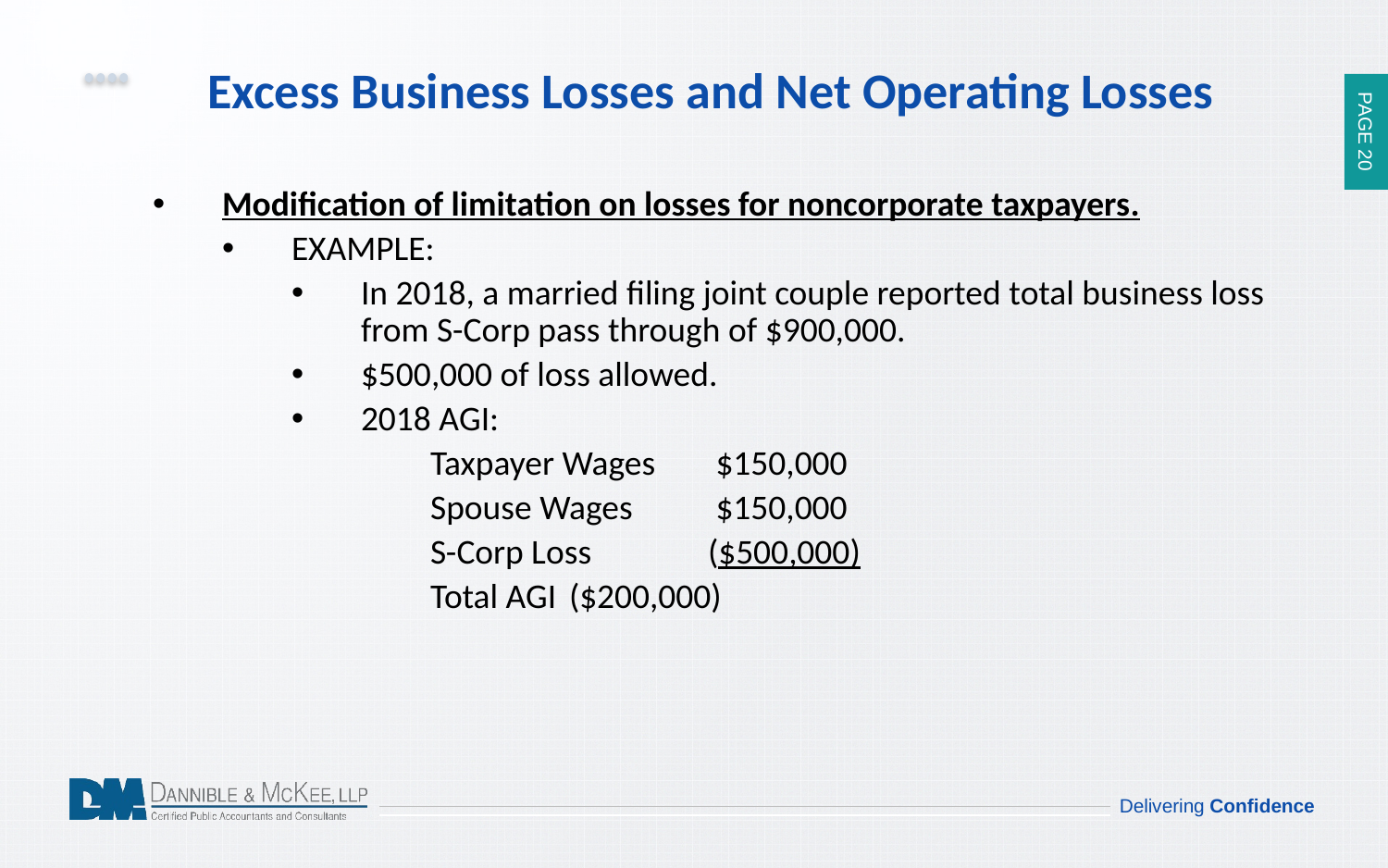

Excess Business Losses and Net Operating Losses
Modification of limitation on losses for noncorporate taxpayers.
EXAMPLE:
In 2018, a married filing joint couple reported total business loss from S-Corp pass through of $900,000.
$500,000 of loss allowed.
2018 AGI:
Taxpayer Wages	 $150,000
Spouse Wages	 $150,000
S-Corp Loss	($500,000)
Total AGI	($200,000)